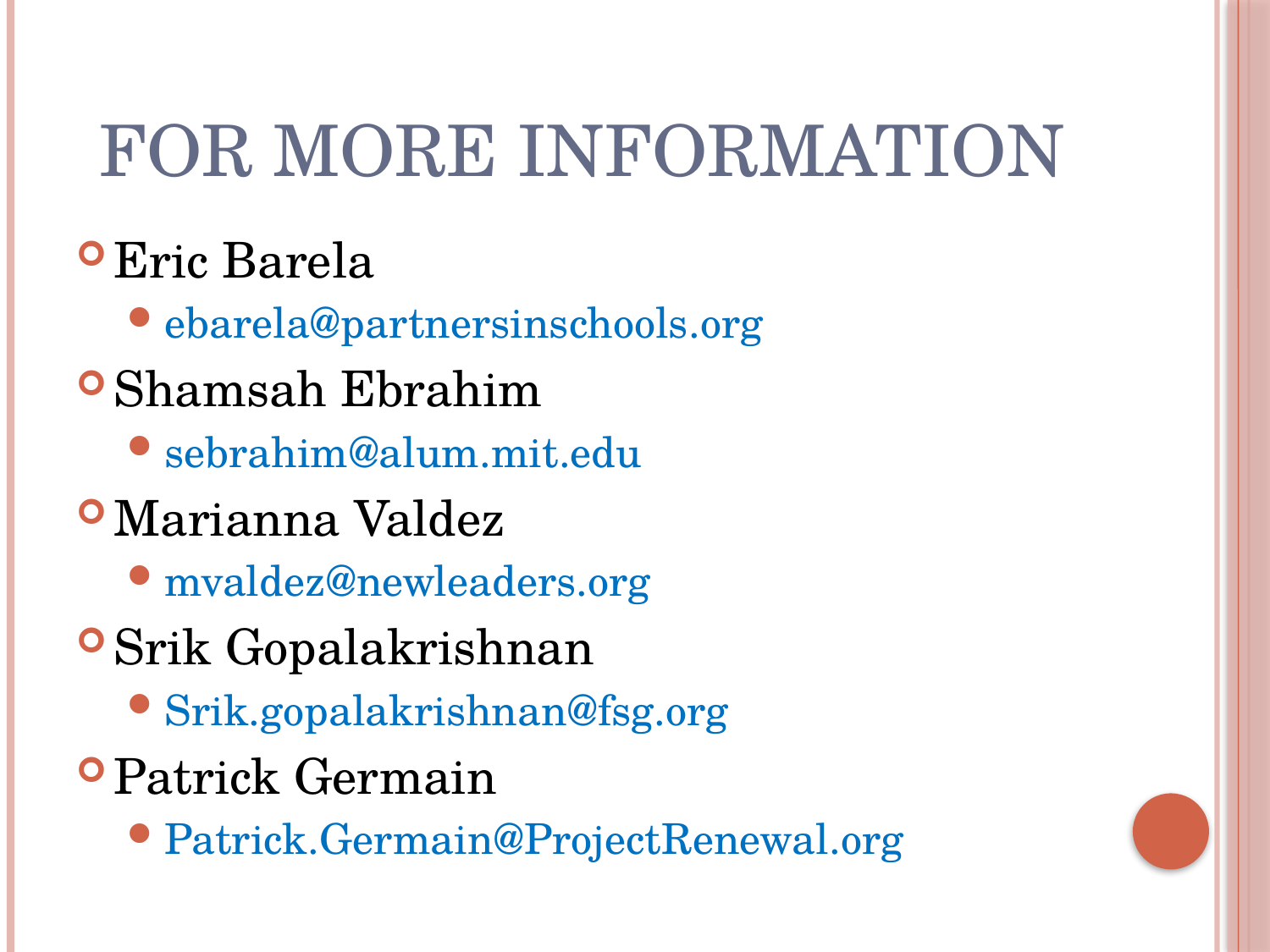

# For More Information
Eric Barela
ebarela@partnersinschools.org
Shamsah Ebrahim
sebrahim@alum.mit.edu
Marianna Valdez
mvaldez@newleaders.org
Srik Gopalakrishnan
Srik.gopalakrishnan@fsg.org
Patrick Germain
Patrick.Germain@ProjectRenewal.org